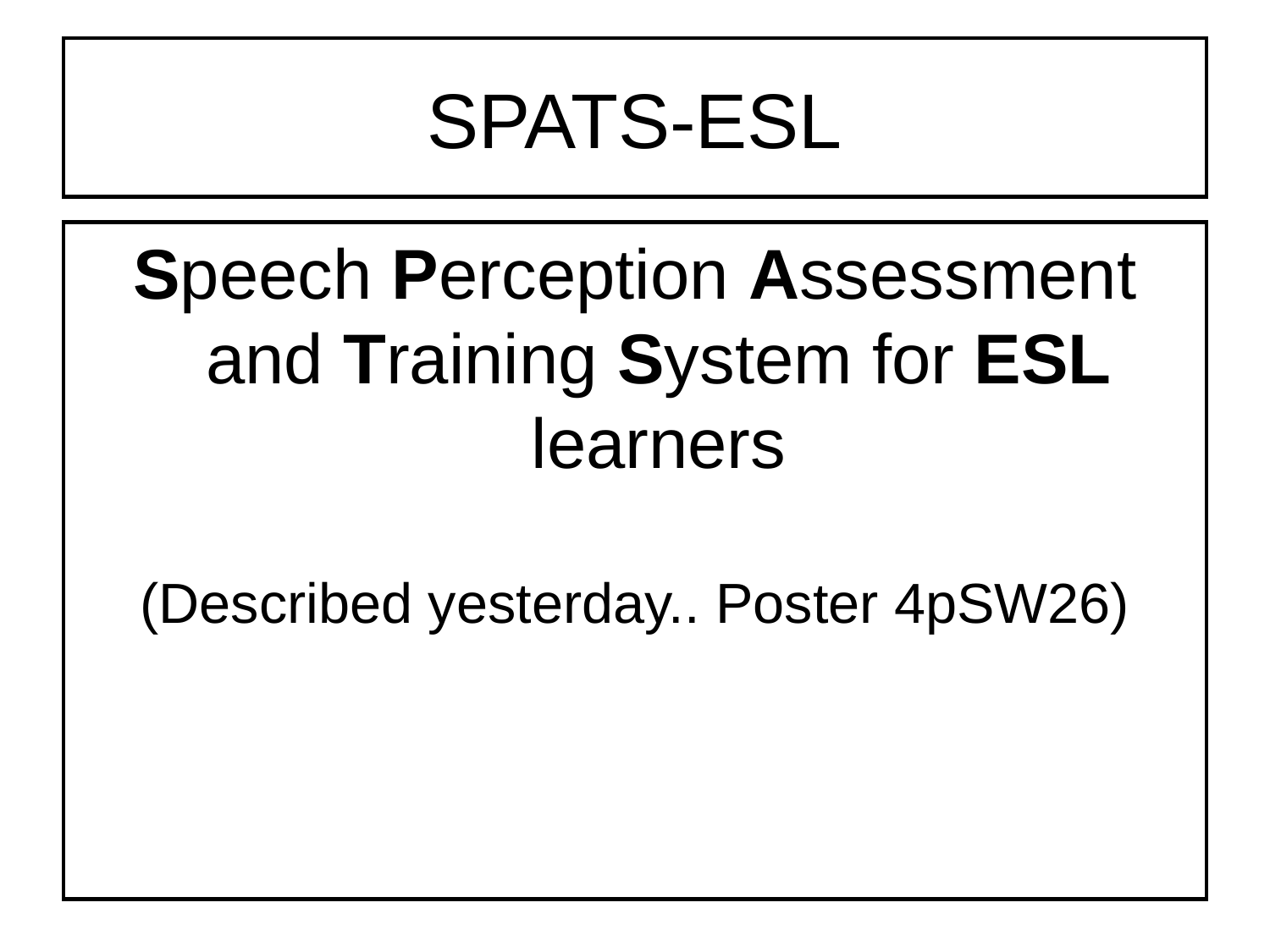

# SPATS-ESL
Speech Perception Assessment and Training System for ESL learners

(Described yesterday.. Poster 4pSW26)